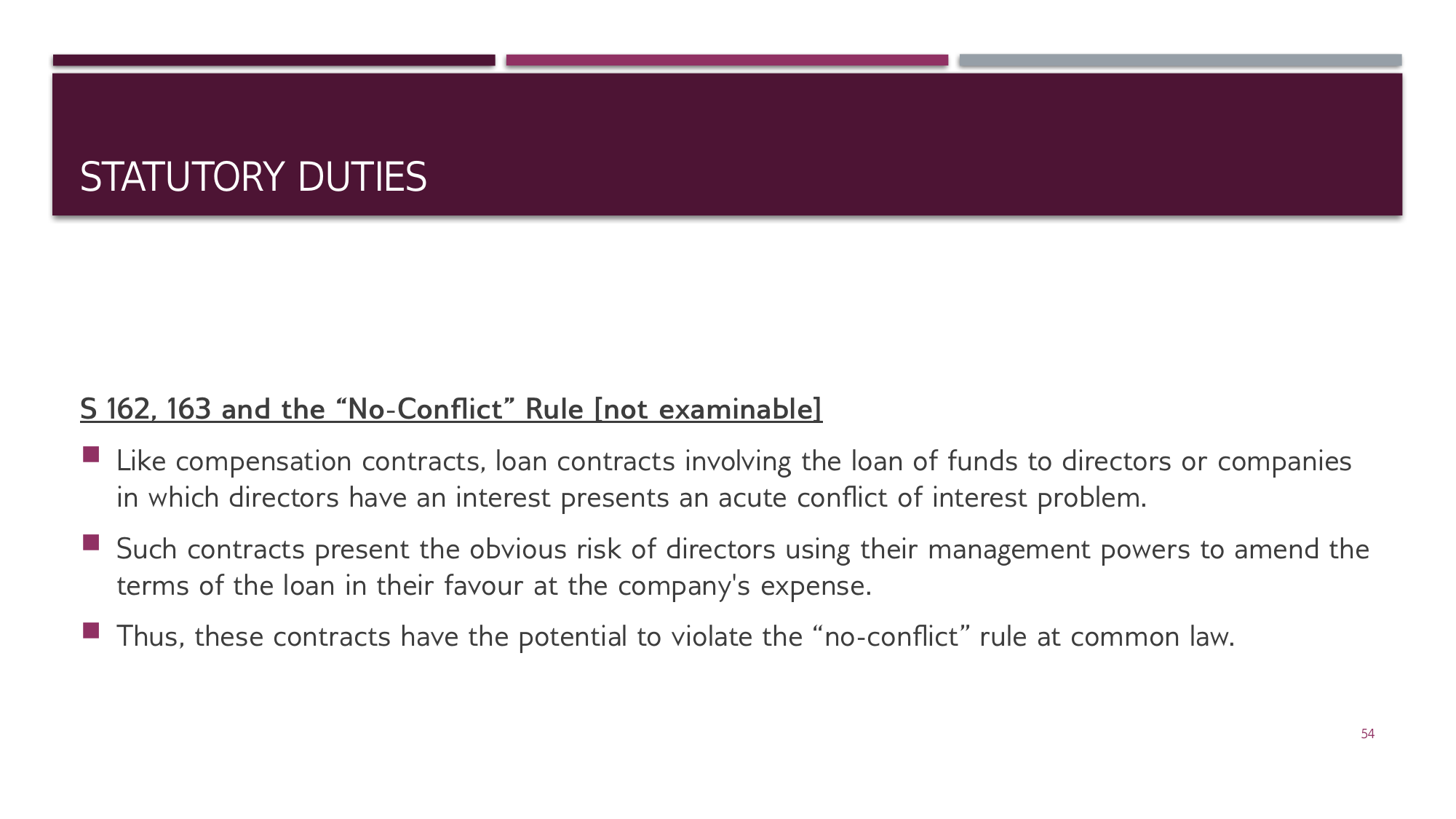

# Statutory duties
S 162, 163 and the “No-Conflict” Rule [not examinable]
Like compensation contracts, loan contracts involving the loan of funds to directors or companies in which directors have an interest presents an acute conflict of interest problem.
Such contracts present the obvious risk of directors using their management powers to amend the terms of the loan in their favour at the company's expense.
Thus, these contracts have the potential to violate the “no-conflict” rule at common law.
54